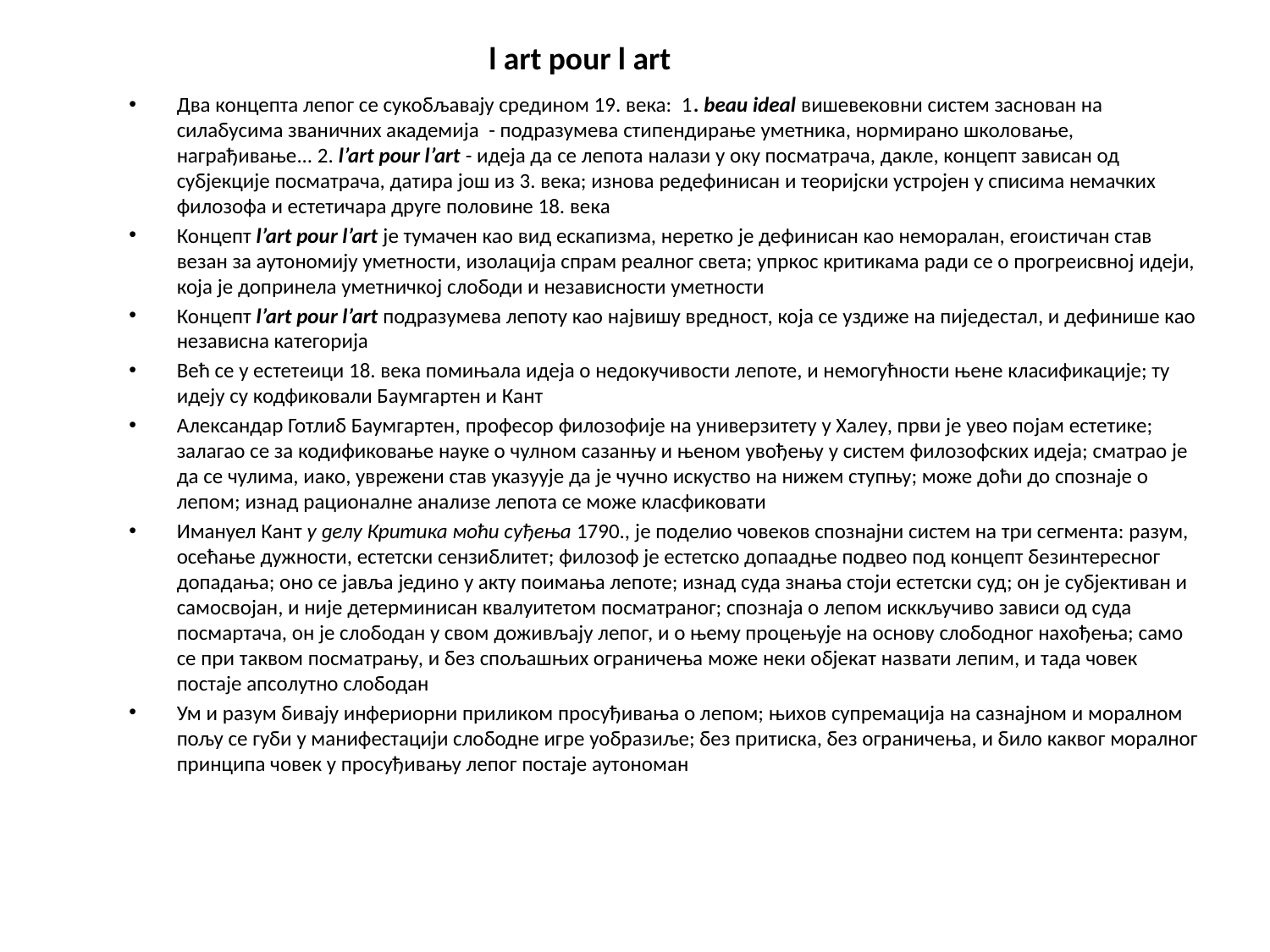

l art pour l art

Два концепта лепог се сукобљавају средином 19. века:  1. beau ideal вишевековни систем заснован на силабусима званичних академија  - подразумева стипендирање уметника, нормирано школовање, награђивање... 2. l’art pour l’art - идеја да се лепота налази у оку посматрача, дакле, концепт зависан од субјекције посматрача, датира још из 3. века; изнова редефинисан и теоријски устројен у списима немачких филозофа и естетичара друге половине 18. века
Концепт l’art pour l’art је тумачен као вид ескапизма, неретко је дефинисан као неморалан, егоистичан став везан за аутономију уметности, изолација спрам реалног света; упркос критикама ради се о прогреисвној идеји, која је допринела уметничкој слободи и независности уметности
Концепт l’art pour l’art подразумева лепоту као највишу вредност, која се уздиже на пиједестал, и дефинише као независна категорија
Већ се у естетеици 18. века помињала идеја о недокучивости лепоте, и немогућности њене класификације; ту идеју су кодфиковали Баумгартен и Кант
Александар Готлиб Баумгартен, професор филозофије на универзитету у Халеу, први је увео појам естетике; залагао се за кодификовање науке о чулном сазанњу и њеном увођењу у систем филозофских идеја; сматрао је да се чулима, иако, уврежени став указуује да је чучно искуство на нижем ступњу; може доћи до спознаје о лепом; изнад рационалне анализе лепота се може класфиковати
Имануел Кант у делу Критика моћи суђења 1790., је поделио човеков спознајни систем на три сегмента: разум, осећање дужности, естетски сензиблитет; филозоф је естетско допаадње подвео под концепт безинтересног допадања; оно се јавља једино у акту поимања лепоте; изнад суда знања стоји естетски суд; он је субјективан и самосвојан, и није детерминисан квалуитетом посматраног; спознаја о лепом исккључиво зависи од суда посмартача, он је слободан у свом доживљају лепог, и о њему процењује на основу слободног нахођења; само се при таквом посматрању, и без спољашњих ограничења може неки објекат назвати лепим, и тада човек постаје апсолутно слободан
Ум и разум бивају инфериорни приликом просуђивања о лепом; њихов супремација на сазнајном и моралном пољу се губи у манифестацији слободне игре уобразиље; без притиска, без ограничења, и било каквог моралног принципа човек у просуђивању лепог постаје аутономан